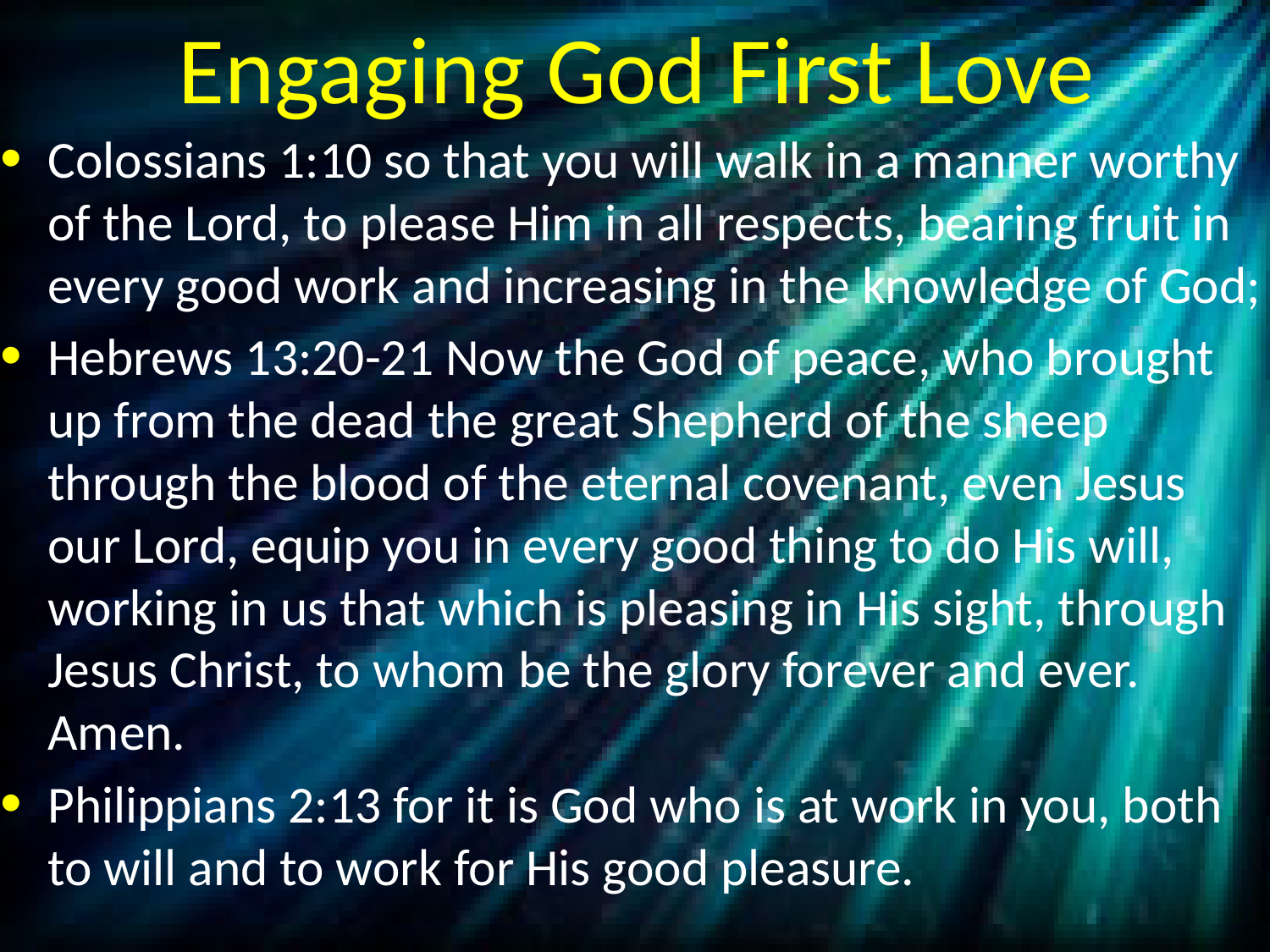

# Engaging God First Love
Colossians 1:10 so that you will walk in a manner worthy of the Lord, to please Him in all respects, bearing fruit in every good work and increasing in the knowledge of God;
Hebrews 13:20-21 Now the God of peace, who brought up from the dead the great Shepherd of the sheep through the blood of the eternal covenant, even Jesus our Lord, equip you in every good thing to do His will, working in us that which is pleasing in His sight, through Jesus Christ, to whom be the glory forever and ever. Amen.
Philippians 2:13 for it is God who is at work in you, both to will and to work for His good pleasure.